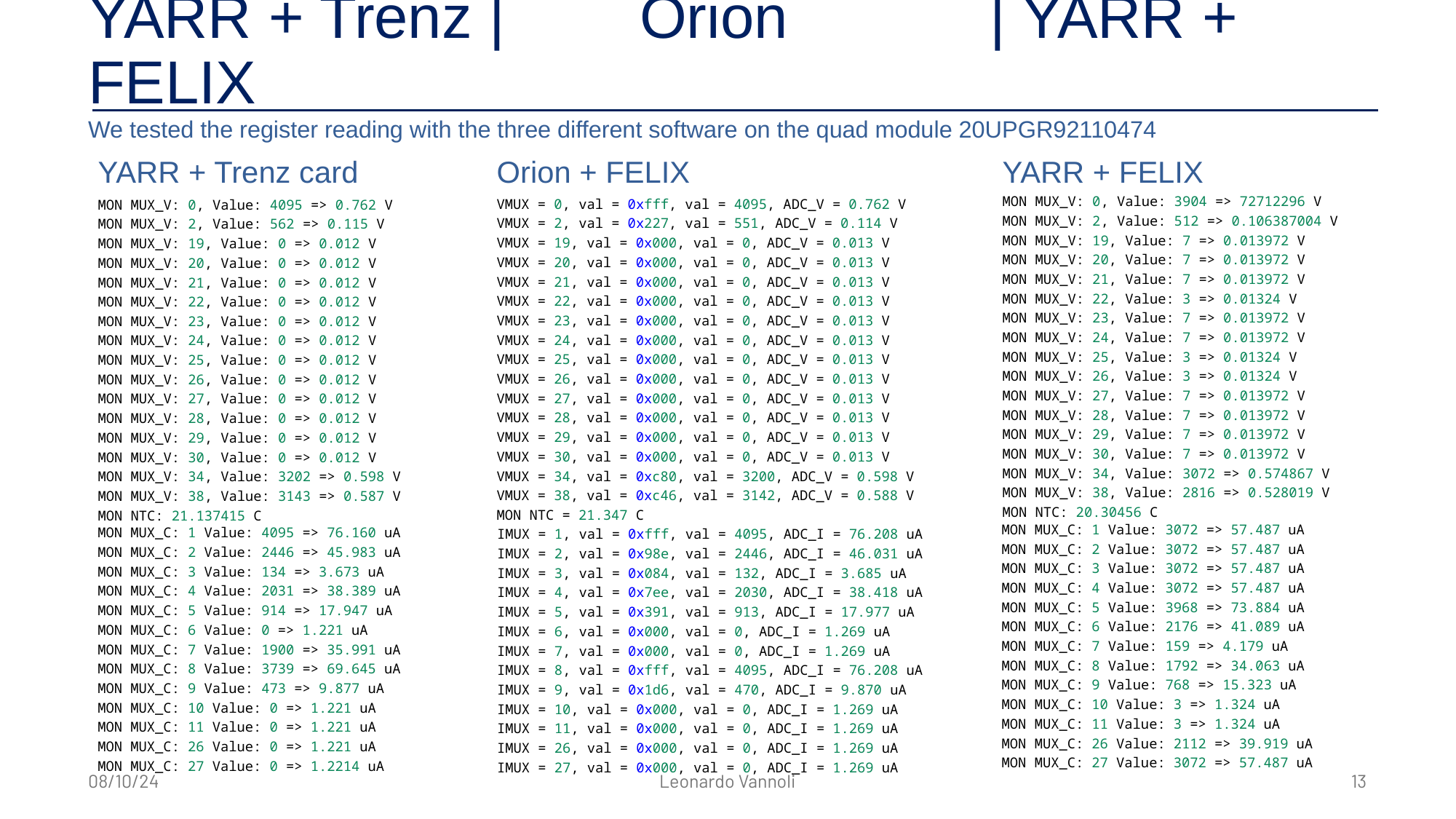

# YARR + Trenz |        Orion            | YARR + FELIX
We tested the register reading with the three different software on the quad module 20UPGR92110474
YARR + Trenz card
Orion + FELIX
YARR + FELIX
MON MUX_V: 0, Value: 3904 => 72712296 V
MON MUX_V: 2, Value: 512 => 0.106387004 V
MON MUX_V: 19, Value: 7 => 0.013972 V
MON MUX_V: 20, Value: 7 => 0.013972 V
MON MUX_V: 21, Value: 7 => 0.013972 V
MON MUX_V: 22, Value: 3 => 0.01324 V
MON MUX_V: 23, Value: 7 => 0.013972 V
MON MUX_V: 24, Value: 7 => 0.013972 V
MON MUX_V: 25, Value: 3 => 0.01324 V
MON MUX_V: 26, Value: 3 => 0.01324 V
MON MUX_V: 27, Value: 7 => 0.013972 V
MON MUX_V: 28, Value: 7 => 0.013972 V
MON MUX_V: 29, Value: 7 => 0.013972 V
MON MUX_V: 30, Value: 7 => 0.013972 V
MON MUX_V: 34, Value: 3072 => 0.574867 V
MON MUX_V: 38, Value: 2816 => 0.528019 V
MON NTC: 20.30456 C

VMUX = 0, val = 0xfff, val = 4095, ADC_V = 0.762 V
VMUX = 2, val = 0x227, val = 551, ADC_V = 0.114 V
VMUX = 19, val = 0x000, val = 0, ADC_V = 0.013 V
VMUX = 20, val = 0x000, val = 0, ADC_V = 0.013 V
VMUX = 21, val = 0x000, val = 0, ADC_V = 0.013 V
VMUX = 22, val = 0x000, val = 0, ADC_V = 0.013 V
VMUX = 23, val = 0x000, val = 0, ADC_V = 0.013 V
VMUX = 24, val = 0x000, val = 0, ADC_V = 0.013 V
VMUX = 25, val = 0x000, val = 0, ADC_V = 0.013 V
VMUX = 26, val = 0x000, val = 0, ADC_V = 0.013 V
VMUX = 27, val = 0x000, val = 0, ADC_V = 0.013 V
VMUX = 28, val = 0x000, val = 0, ADC_V = 0.013 V
VMUX = 29, val = 0x000, val = 0, ADC_V = 0.013 V
VMUX = 30, val = 0x000, val = 0, ADC_V = 0.013 V
VMUX = 34, val = 0xc80, val = 3200, ADC_V = 0.598 V
VMUX = 38, val = 0xc46, val = 3142, ADC_V = 0.588 V
MON NTC = 21.347 C
MON MUX_V: 0, Value: 4095 => 0.762 V
MON MUX_V: 2, Value: 562 => 0.115 V
MON MUX_V: 19, Value: 0 => 0.012 V
MON MUX_V: 20, Value: 0 => 0.012 V
MON MUX_V: 21, Value: 0 => 0.012 V
MON MUX_V: 22, Value: 0 => 0.012 V
MON MUX_V: 23, Value: 0 => 0.012 V
MON MUX_V: 24, Value: 0 => 0.012 V
MON MUX_V: 25, Value: 0 => 0.012 V
MON MUX_V: 26, Value: 0 => 0.012 V
MON MUX_V: 27, Value: 0 => 0.012 V
MON MUX_V: 28, Value: 0 => 0.012 V
MON MUX_V: 29, Value: 0 => 0.012 V
MON MUX_V: 30, Value: 0 => 0.012 V
MON MUX_V: 34, Value: 3202 => 0.598 V
MON MUX_V: 38, Value: 3143 => 0.587 V
MON NTC: 21.137415 C
MON MUX_C: 1 Value: 3072 => 57.487 uA
MON MUX_C: 2 Value: 3072 => 57.487 uA
MON MUX_C: 3 Value: 3072 => 57.487 uA
MON MUX_C: 4 Value: 3072 => 57.487 uA
MON MUX_C: 5 Value: 3968 => 73.884 uA
MON MUX_C: 6 Value: 2176 => 41.089 uA
MON MUX_C: 7 Value: 159 => 4.179 uA
MON MUX_C: 8 Value: 1792 => 34.063 uA
MON MUX_C: 9 Value: 768 => 15.323 uA
MON MUX_C: 10 Value: 3 => 1.324 uA
MON MUX_C: 11 Value: 3 => 1.324 uA
MON MUX_C: 26 Value: 2112 => 39.919 uA
MON MUX_C: 27 Value: 3072 => 57.487 uA
MON MUX_C: 1 Value: 4095 => 76.160 uA
MON MUX_C: 2 Value: 2446 => 45.983 uA
MON MUX_C: 3 Value: 134 => 3.673 uA
MON MUX_C: 4 Value: 2031 => 38.389 uA
MON MUX_C: 5 Value: 914 => 17.947 uA
MON MUX_C: 6 Value: 0 => 1.221 uA
MON MUX_C: 7 Value: 1900 => 35.991 uA
MON MUX_C: 8 Value: 3739 => 69.645 uA
MON MUX_C: 9 Value: 473 => 9.877 uA
MON MUX_C: 10 Value: 0 => 1.221 uA
MON MUX_C: 11 Value: 0 => 1.221 uA
MON MUX_C: 26 Value: 0 => 1.221 uA
MON MUX_C: 27 Value: 0 => 1.2214 uA
IMUX = 1, val = 0xfff, val = 4095, ADC_I = 76.208 uA
IMUX = 2, val = 0x98e, val = 2446, ADC_I = 46.031 uA
IMUX = 3, val = 0x084, val = 132, ADC_I = 3.685 uA
IMUX = 4, val = 0x7ee, val = 2030, ADC_I = 38.418 uA
IMUX = 5, val = 0x391, val = 913, ADC_I = 17.977 uA
IMUX = 6, val = 0x000, val = 0, ADC_I = 1.269 uA
IMUX = 7, val = 0x000, val = 0, ADC_I = 1.269 uA
IMUX = 8, val = 0xfff, val = 4095, ADC_I = 76.208 uA
IMUX = 9, val = 0x1d6, val = 470, ADC_I = 9.870 uA
IMUX = 10, val = 0x000, val = 0, ADC_I = 1.269 uA
IMUX = 11, val = 0x000, val = 0, ADC_I = 1.269 uA
IMUX = 26, val = 0x000, val = 0, ADC_I = 1.269 uA
IMUX = 27, val = 0x000, val = 0, ADC_I = 1.269 uA
08/10/24
Leonardo Vannoli
13